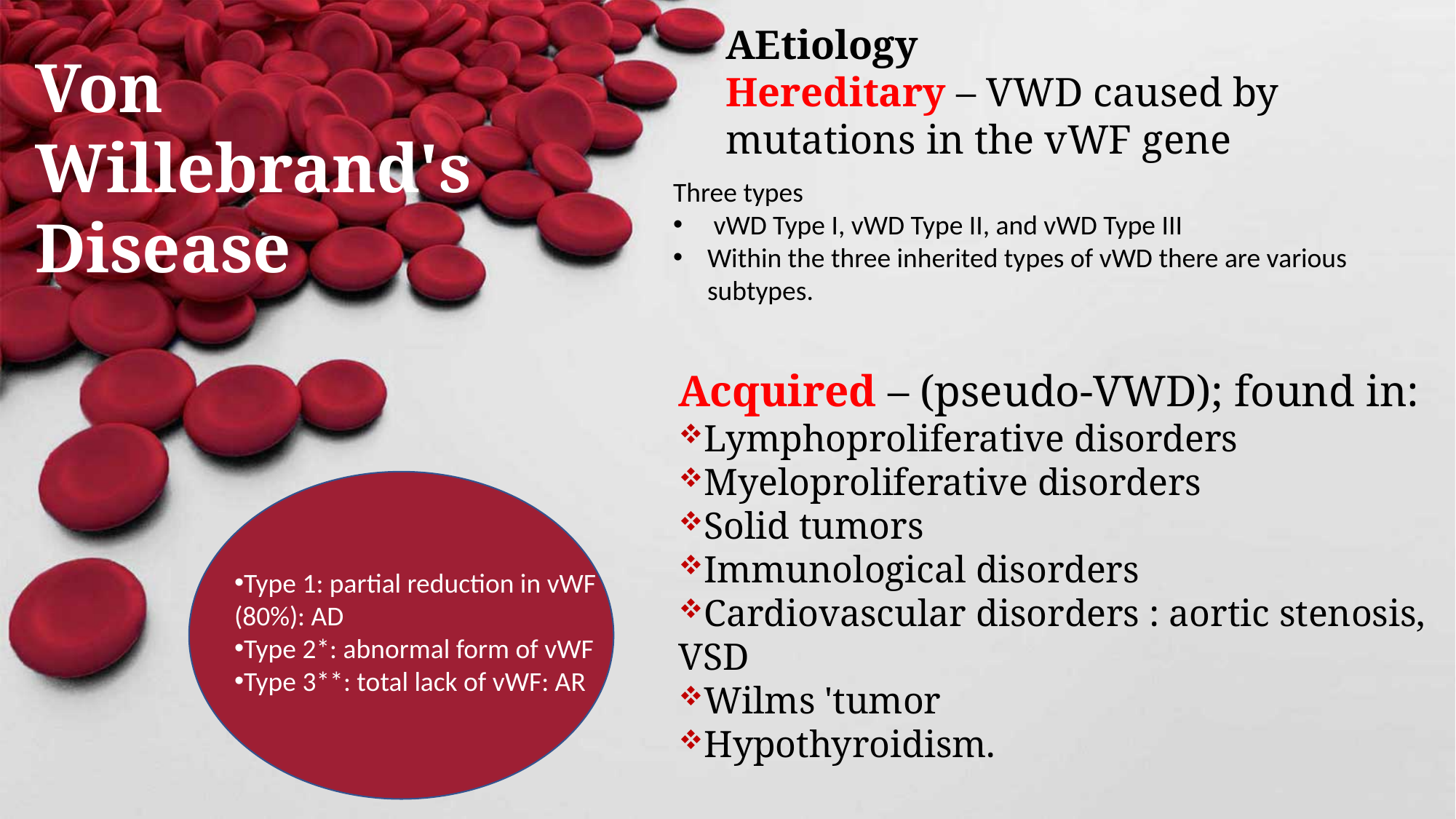

AEtiology
Hereditary – VWD caused by mutations in the vWF gene
Von Willebrand's Disease
Three types
 vWD Type I, vWD Type II, and vWD Type III
Within the three inherited types of vWD there are various subtypes.
Acquired – (pseudo-VWD); found in:
Lymphoproliferative disorders
Myeloproliferative disorders
Solid tumors
Immunological disorders
Cardiovascular disorders : aortic stenosis, VSD
Wilms 'tumor
Hypothyroidism.

Type 1: partial reduction in vWF (80%): AD
Type 2*: abnormal form of vWF
Type 3**: total lack of vWF: AR